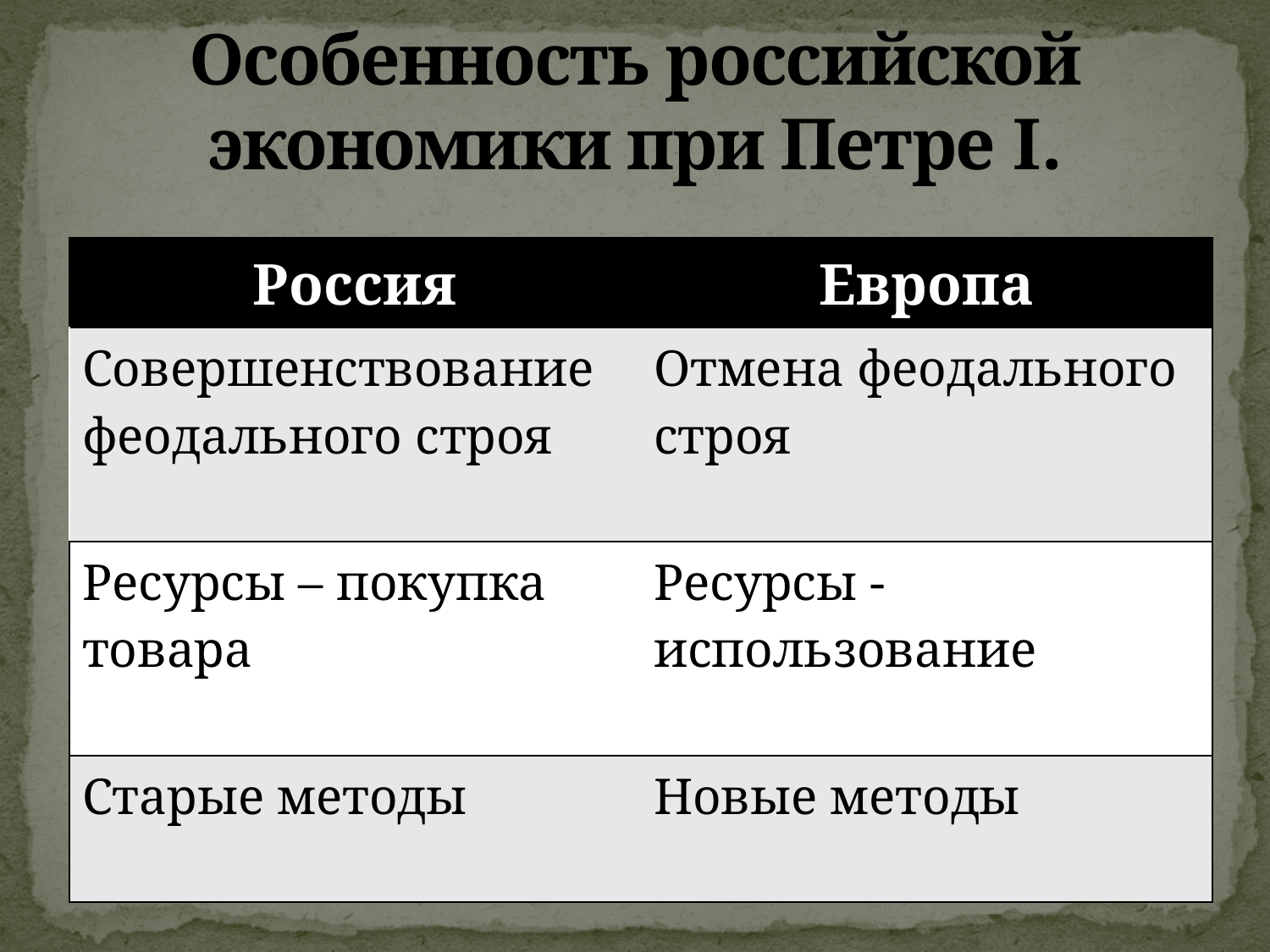

# Особенность российской экономики при Петре I.
| Россия | Европа |
| --- | --- |
| Совершенствование феодального строя | Отмена феодального строя |
| Ресурсы – покупка товара | Ресурсы - использование |
| Старые методы | Новые методы |